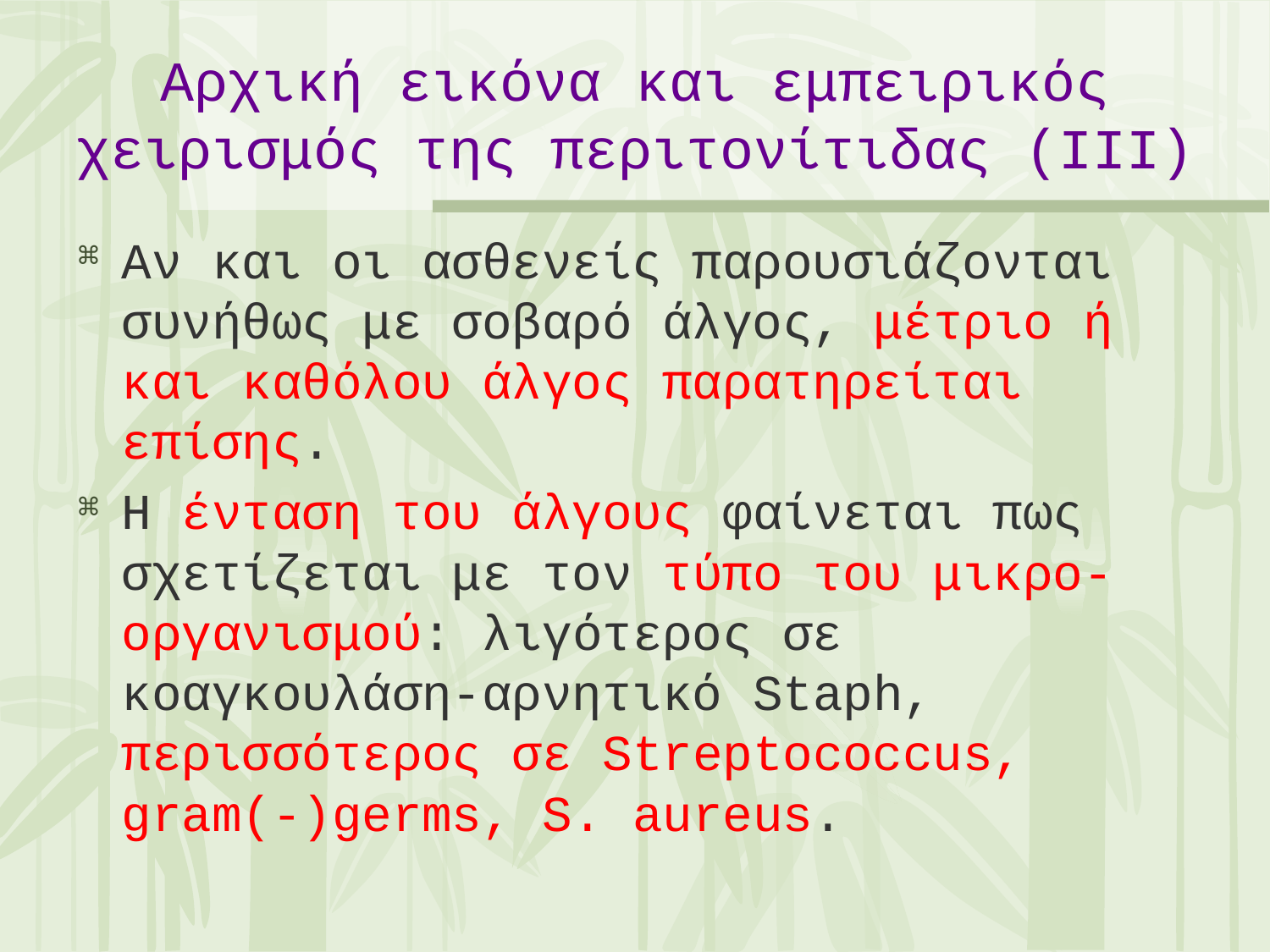

Αρχική εικόνα και εμπειρικός χειρισμός της περιτονίτιδας (IΙΙ)
Αν και οι ασθενείς παρουσιάζονται συνήθως με σοβαρό άλγος, μέτριο ή και καθόλου άλγος παρατηρείται επίσης.
Η ένταση του άλγους φαίνεται πως σχετίζεται με τον τύπο του μικρο-οργανισμού: λιγότερος σε κοαγκουλάση-αρνητικό Staph, περισσότερος σε Streptococcus, gram(-)germs, S. aureus.